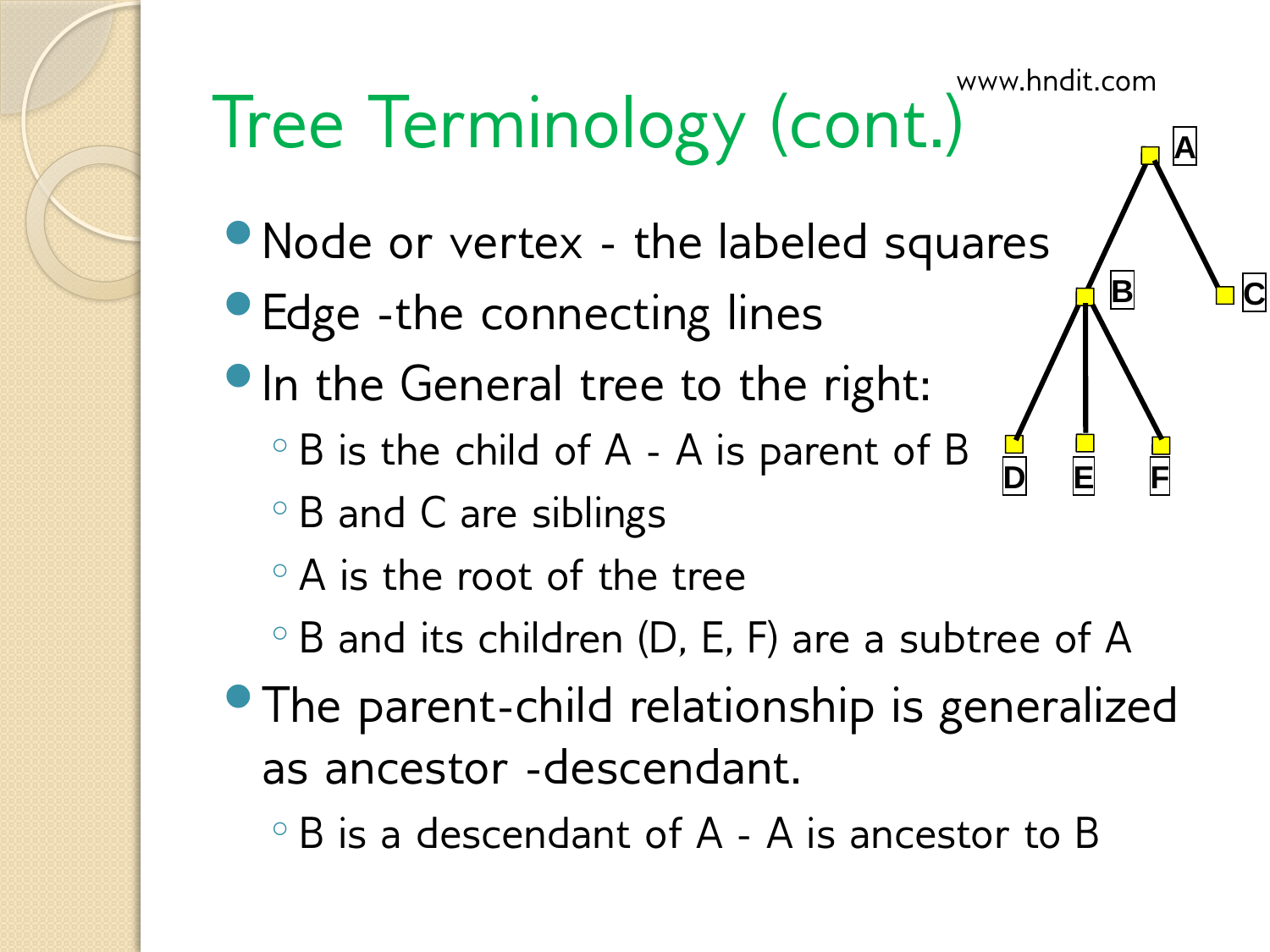

# Tree Terminology (cont.)
www.hndit.com
A

B
C

D
E
F
Node or vertex - the labeled squares
Edge -the connecting lines
In the General tree to the right:
B is the child of A - A is parent of B
B and C are siblings
A is the root of the tree
B and its children (D, E, F) are a subtree of A
The parent-child relationship is generalized as ancestor -descendant.
B is a descendant of A - A is ancestor to B